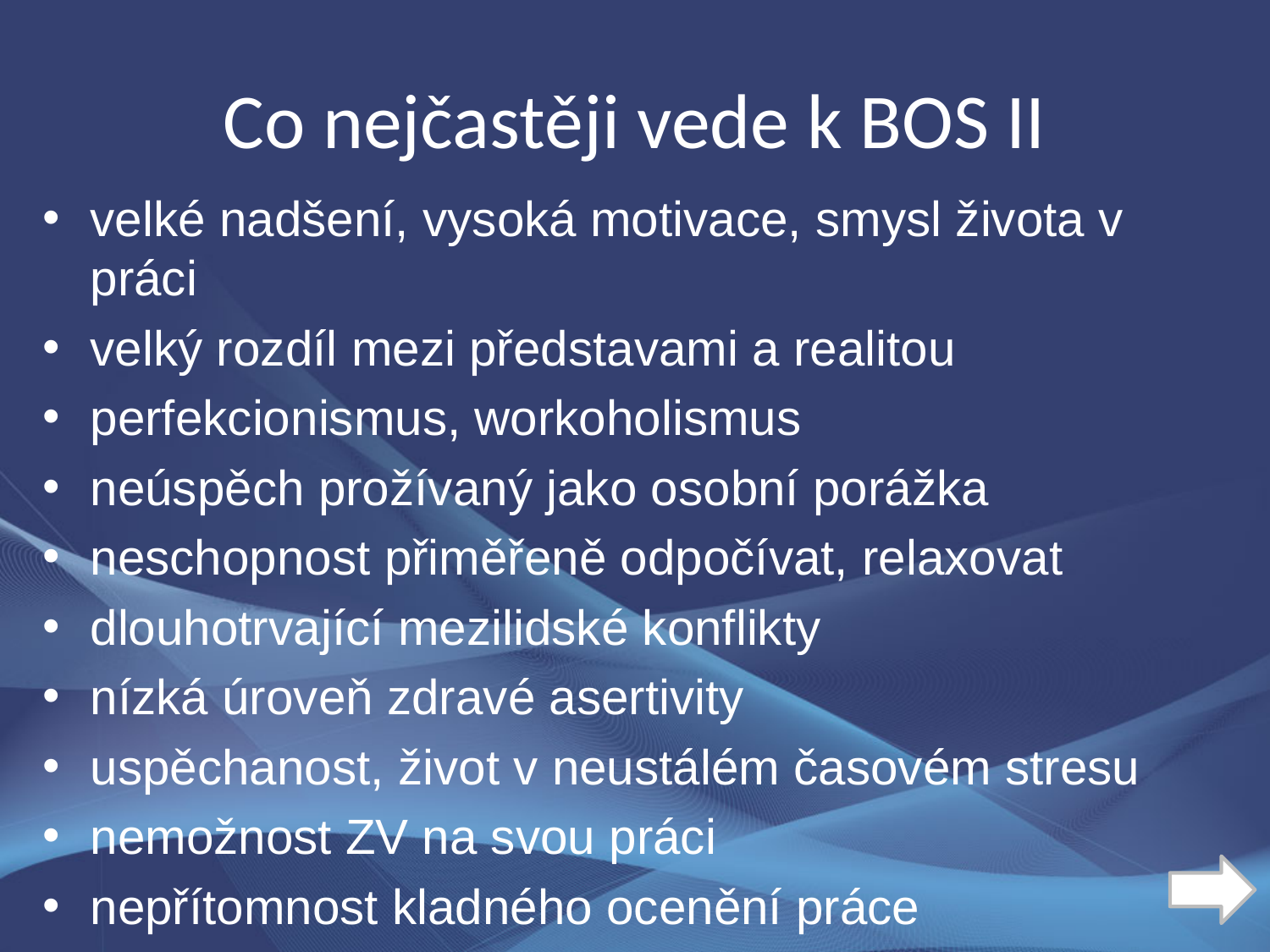

# Co nejčastěji vede k BOS II
velké nadšení, vysoká motivace, smysl života v práci
velký rozdíl mezi představami a realitou
perfekcionismus, workoholismus
neúspěch prožívaný jako osobní porážka
neschopnost přiměřeně odpočívat, relaxovat
dlouhotrvající mezilidské konflikty
nízká úroveň zdravé asertivity
uspěchanost, život v neustálém časovém stresu
nemožnost ZV na svou práci
nepřítomnost kladného ocenění práce